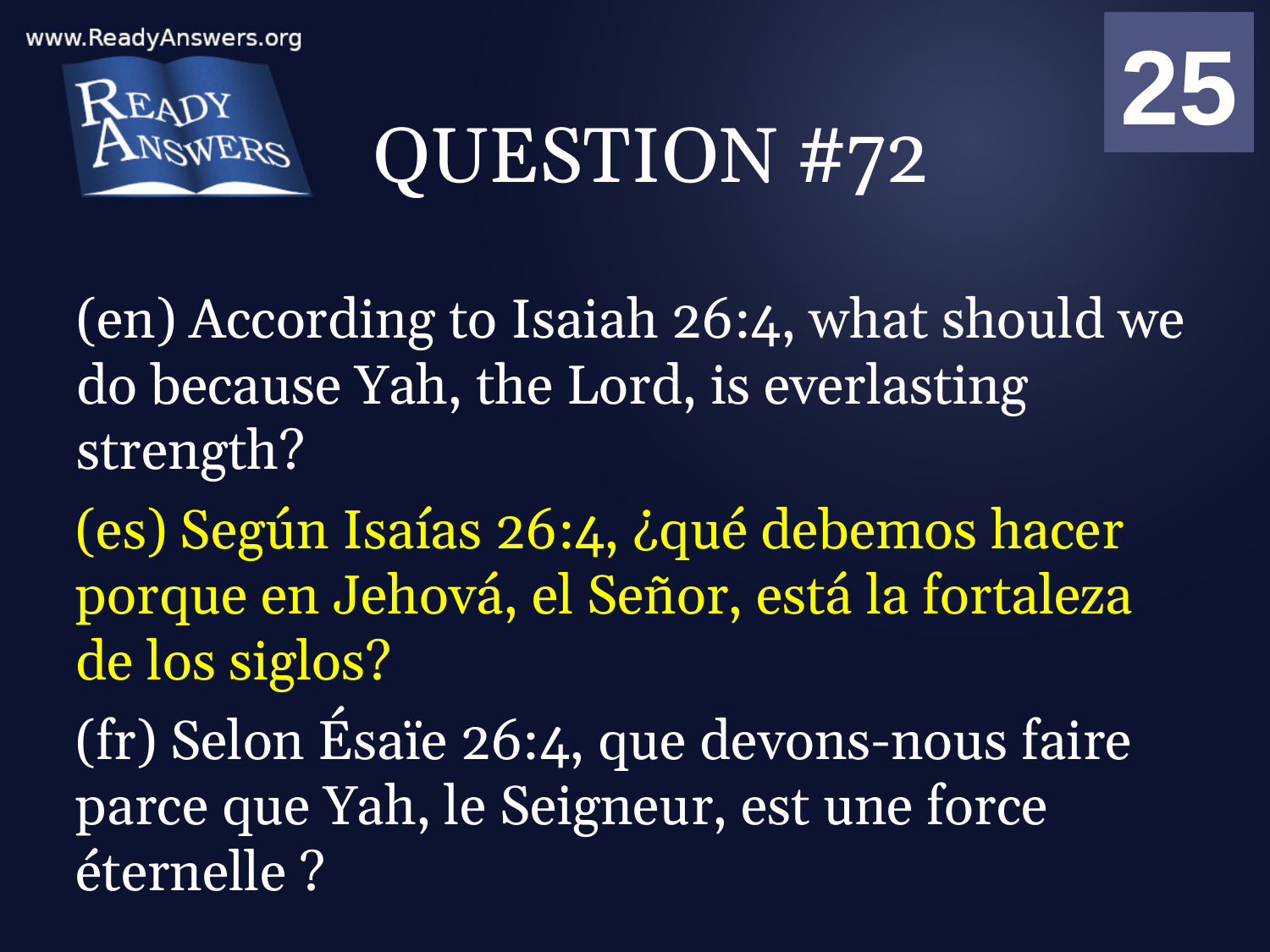

01
02
03
04
05
06
07
08
09
10
11
12
13
14
15
16
17
18
19
20
21
22
23
24
25
00
# QUESTION #72
(en) According to Isaiah 26:4, what should we do because Yah, the Lord, is everlasting strength?
(es) Según Isaías 26:4, ¿qué debemos hacer porque en Jehová, el Señor, está la fortaleza de los siglos?
(fr) Selon Ésaïe 26:4, que devons-nous faire parce que Yah, le Seigneur, est une force éternelle ?